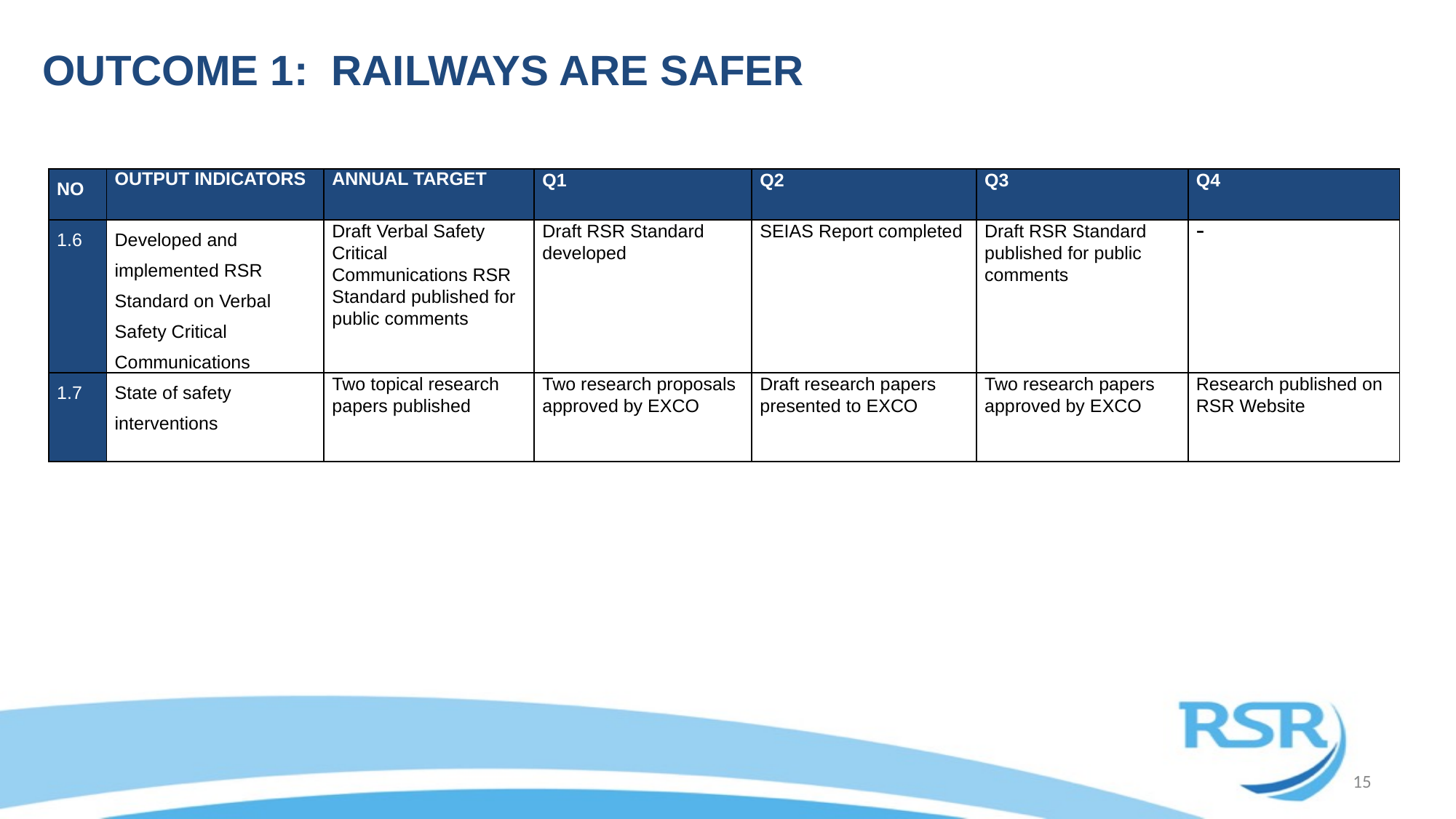

# OUTCOME 1:  RAILWAYS ARE SAFER
| NO | OUTPUT INDICATORS | ANNUAL TARGET | Q1 | Q2 | Q3 | Q4 |
| --- | --- | --- | --- | --- | --- | --- |
| 1.6 | Developed and implemented RSR Standard on Verbal Safety Critical Communications | Draft Verbal Safety Critical Communications RSR Standard published for public comments | Draft RSR Standard developed | SEIAS Report completed | Draft RSR Standard published for public comments | - |
| 1.7 | State of safety interventions | Two topical research papers published | Two research proposals approved by EXCO | Draft research papers presented to EXCO | Two research papers approved by EXCO | Research published on RSR Website |
15